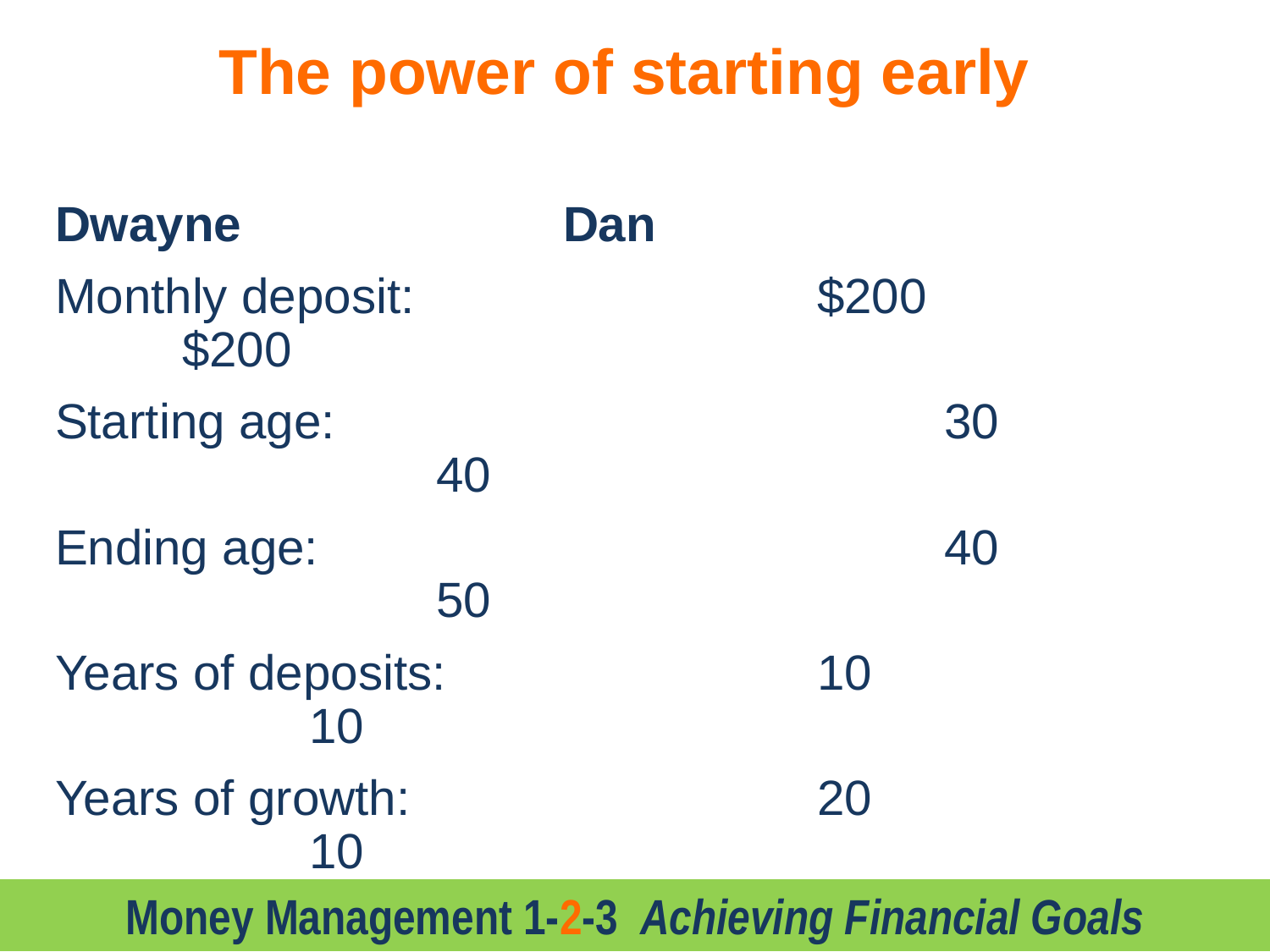

# The power of starting early
							 		Dwayne			Dan
Monthly deposit:				$200				$200
Starting age:					30					40
Ending age:					40					50
Years of deposits:			10					10
Years of growth:				20					10
Total invested:					$24,000			$24,000
Annual return*:				5%				5%
Final balance at age 50:	$51,165			$31,058

*Interest compounded monthly

Money Management 1-2-3  Achieving Financial Goals